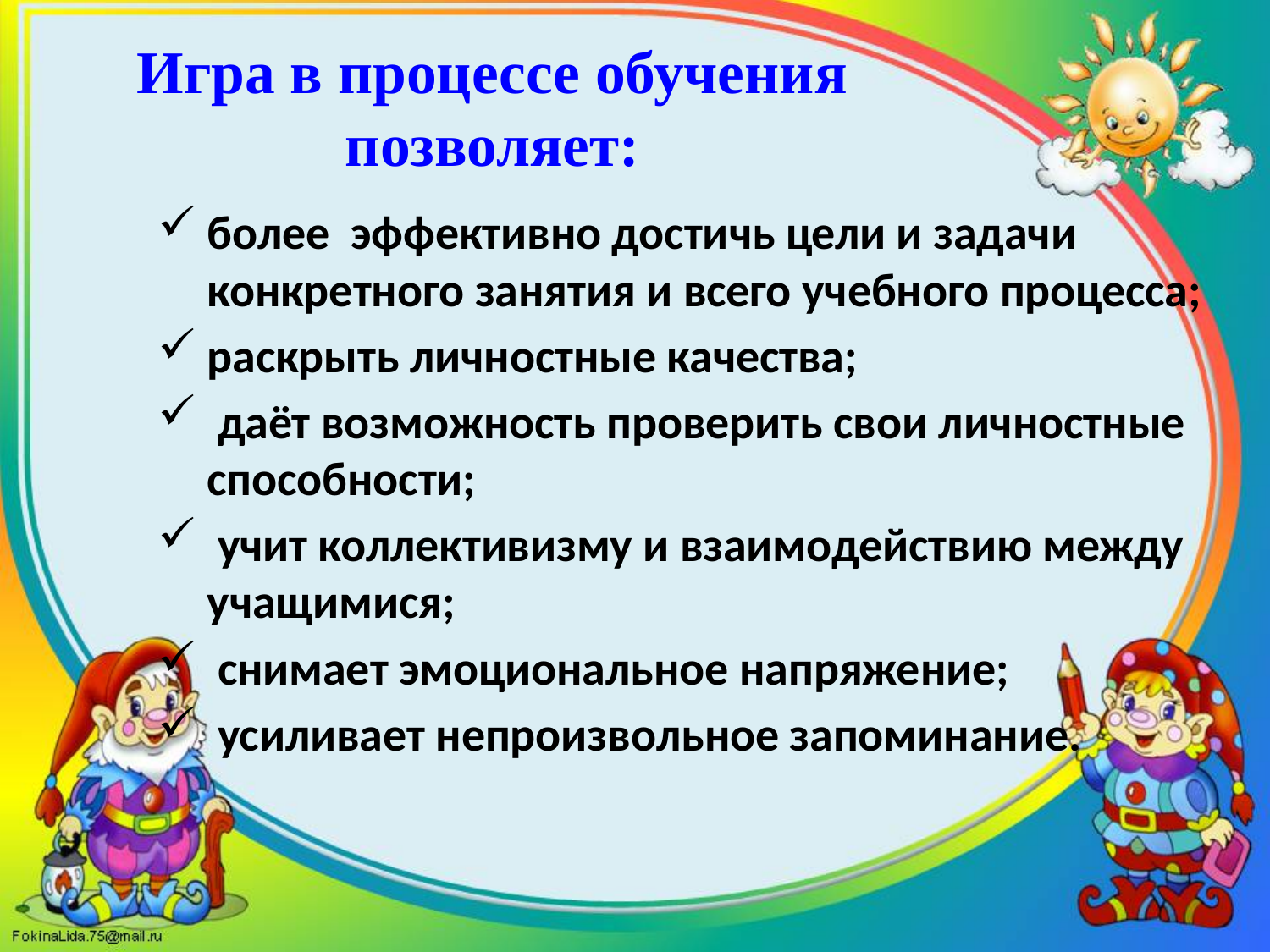

# Игра в процессе обучения позволяет:
более  эффективно достичь цели и задачи конкретного занятия и всего учебного процесса;
раскрыть личностные качества;
 даёт возможность проверить свои личностные способности;
 учит коллективизму и взаимодействию между учащимися;
 снимает эмоциональное напряжение;
 усиливает непроизвольное запоминание.